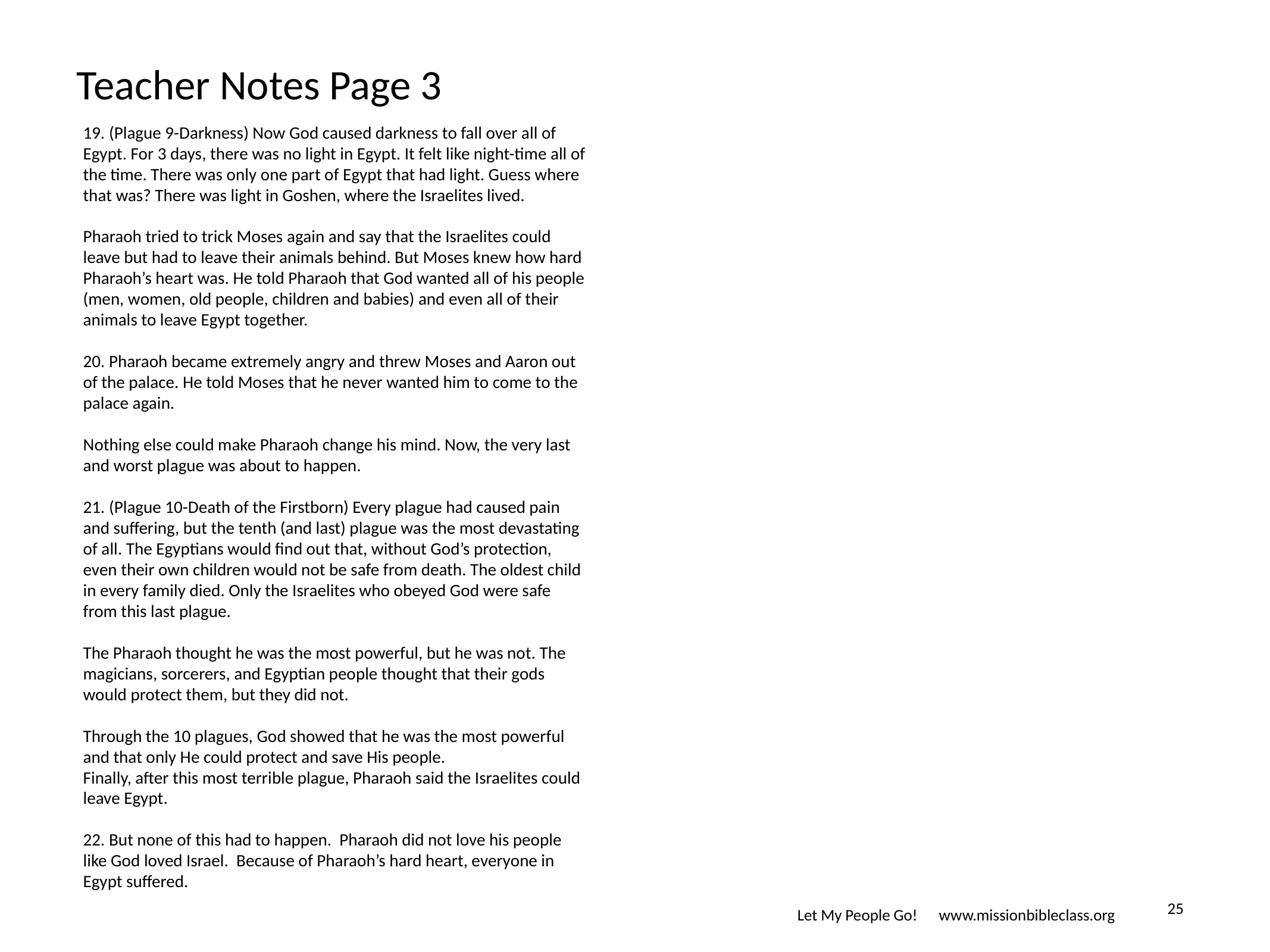

# Teacher Notes Page 3

19. (Plague 9-Darkness) Now God caused darkness to fall over all of Egypt. For 3 days, there was no light in Egypt. It felt like night-time all of the time. There was only one part of Egypt that had light. Guess where that was? There was light in Goshen, where the Israelites lived.

Pharaoh tried to trick Moses again and say that the Israelites could leave but had to leave their animals behind. But Moses knew how hard Pharaoh’s heart was. He told Pharaoh that God wanted all of his people (men, women, old people, children and babies) and even all of their animals to leave Egypt together.

20. Pharaoh became extremely angry and threw Moses and Aaron out of the palace. He told Moses that he never wanted him to come to the palace again.

Nothing else could make Pharaoh change his mind. Now, the very last and worst plague was about to happen.

21. (Plague 10-Death of the Firstborn) Every plague had caused pain and suffering, but the tenth (and last) plague was the most devastating of all. The Egyptians would find out that, without God’s protection, even their own children would not be safe from death. The oldest child in every family died. Only the Israelites who obeyed God were safe from this last plague.

The Pharaoh thought he was the most powerful, but he was not. The magicians, sorcerers, and Egyptian people thought that their gods would protect them, but they did not.

Through the 10 plagues, God showed that he was the most powerful and that only He could protect and save His people.
Finally, after this most terrible plague, Pharaoh said the Israelites could leave Egypt.

22. But none of this had to happen.  Pharaoh did not love his people like God loved Israel.  Because of Pharaoh’s hard heart, everyone in Egypt suffered.
25
Let My People Go!      www.missionbibleclass.org